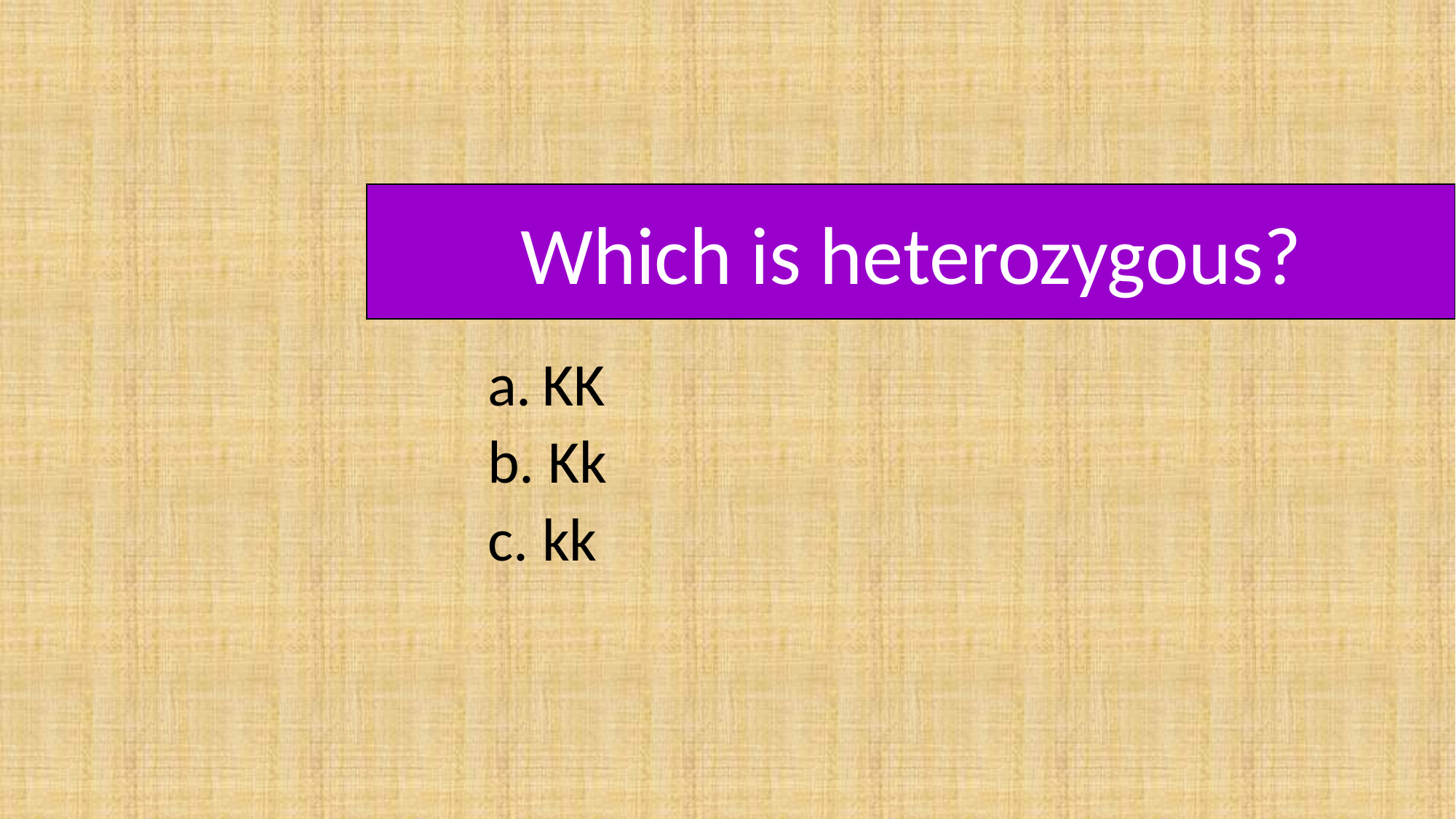

Which is heterozygous?
KK
b. Kk
c. kk